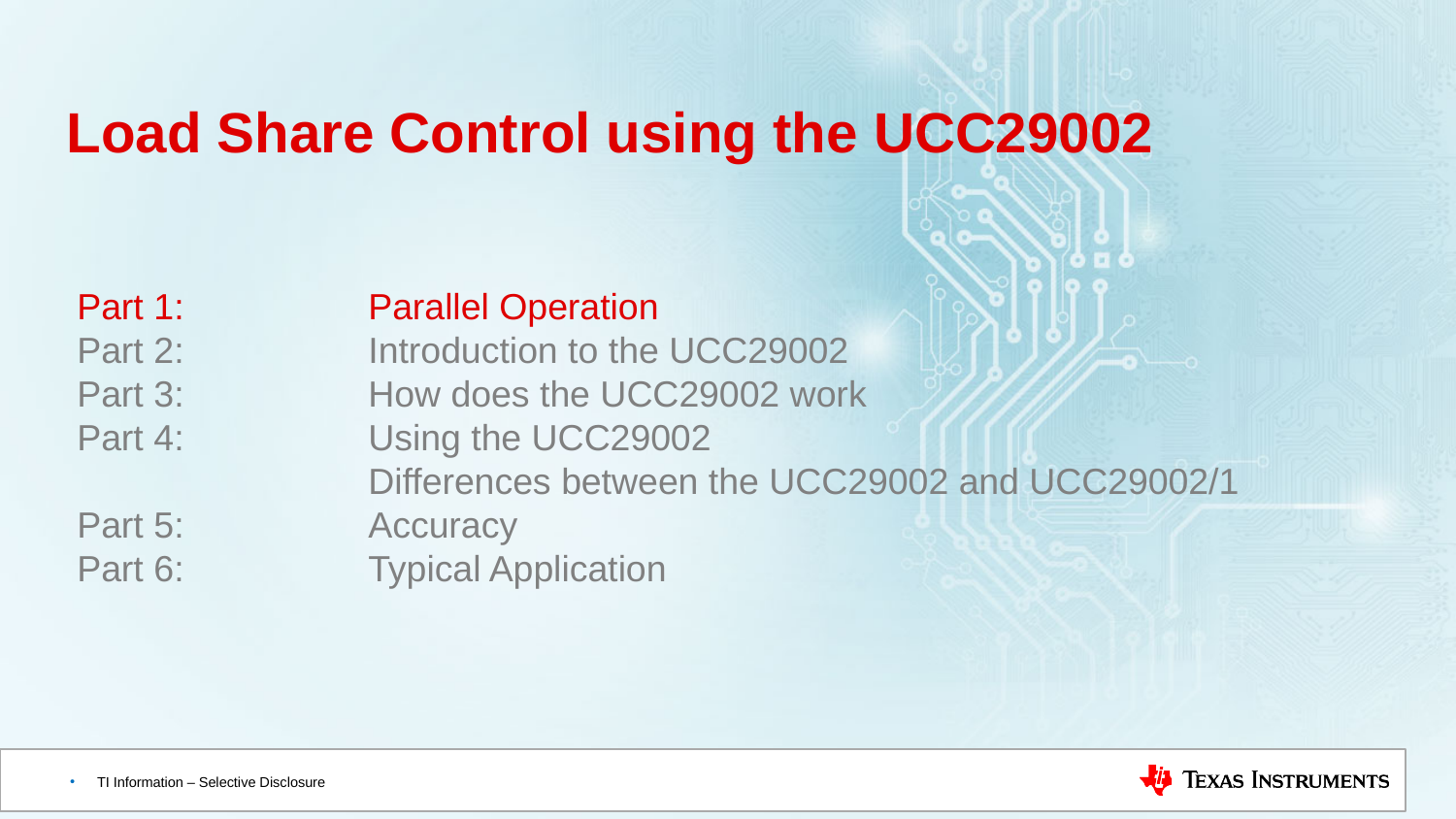

# Load Share Control using the UCC29002
Part 1:		Parallel Operation
Part 2:		Introduction to the UCC29002
Part 3: 		How does the UCC29002 work
Part 4:		Using the UCC29002
		Differences between the UCC29002 and UCC29002/1
Part 5:		Accuracy
Part 6: 		Typical Application
TI Information – Selective Disclosure